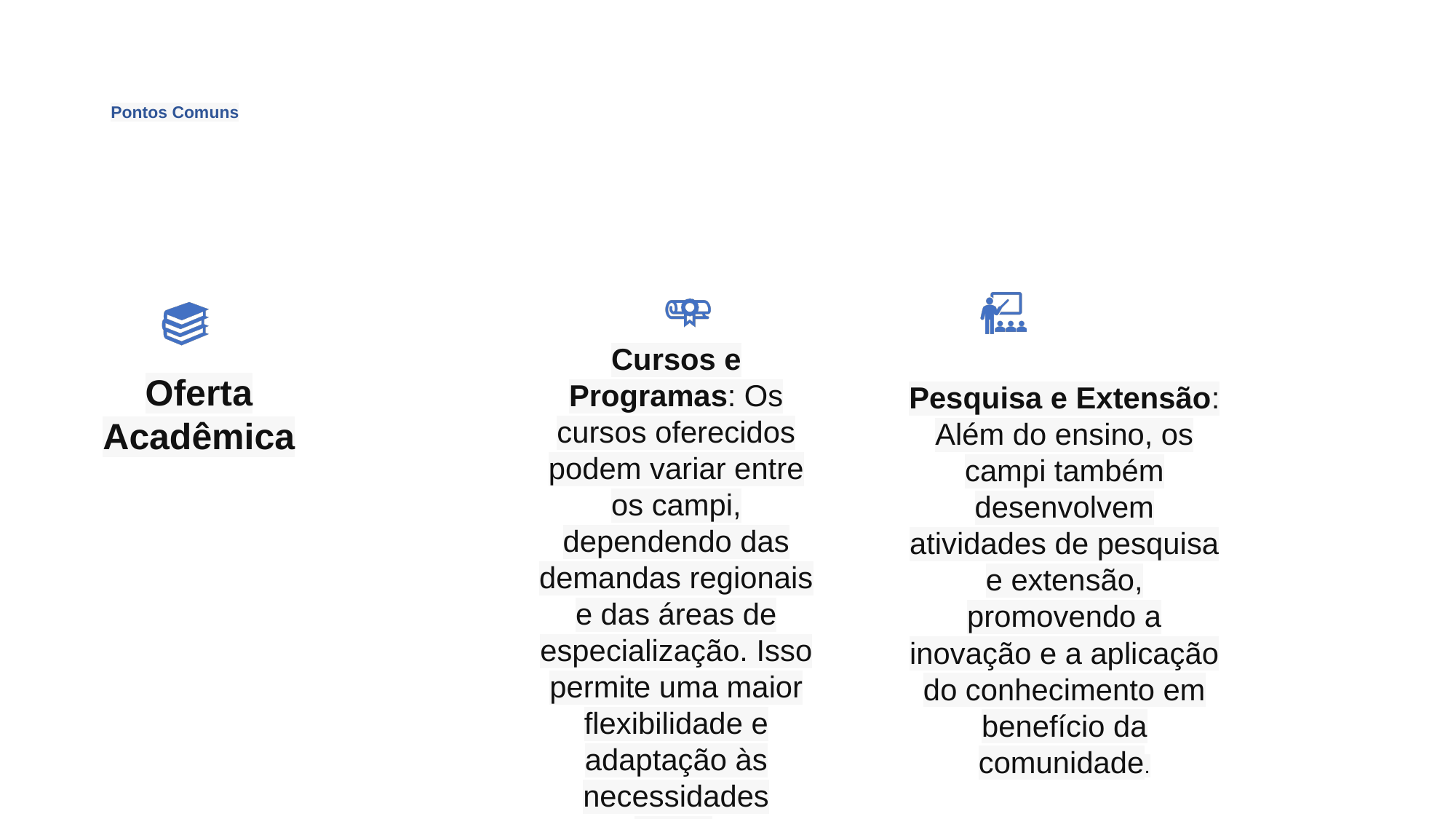

# Pontos Comuns
Oferta Acadêmica

Cursos e Programas: Os cursos oferecidos podem variar entre os campi, dependendo das demandas regionais e das áreas de especialização. Isso permite uma maior flexibilidade e adaptação às necessidades locais.

Pesquisa e Extensão: Além do ensino, os campi também desenvolvem atividades de pesquisa e extensão, promovendo a inovação e a aplicação do conhecimento em benefício da comunidade.